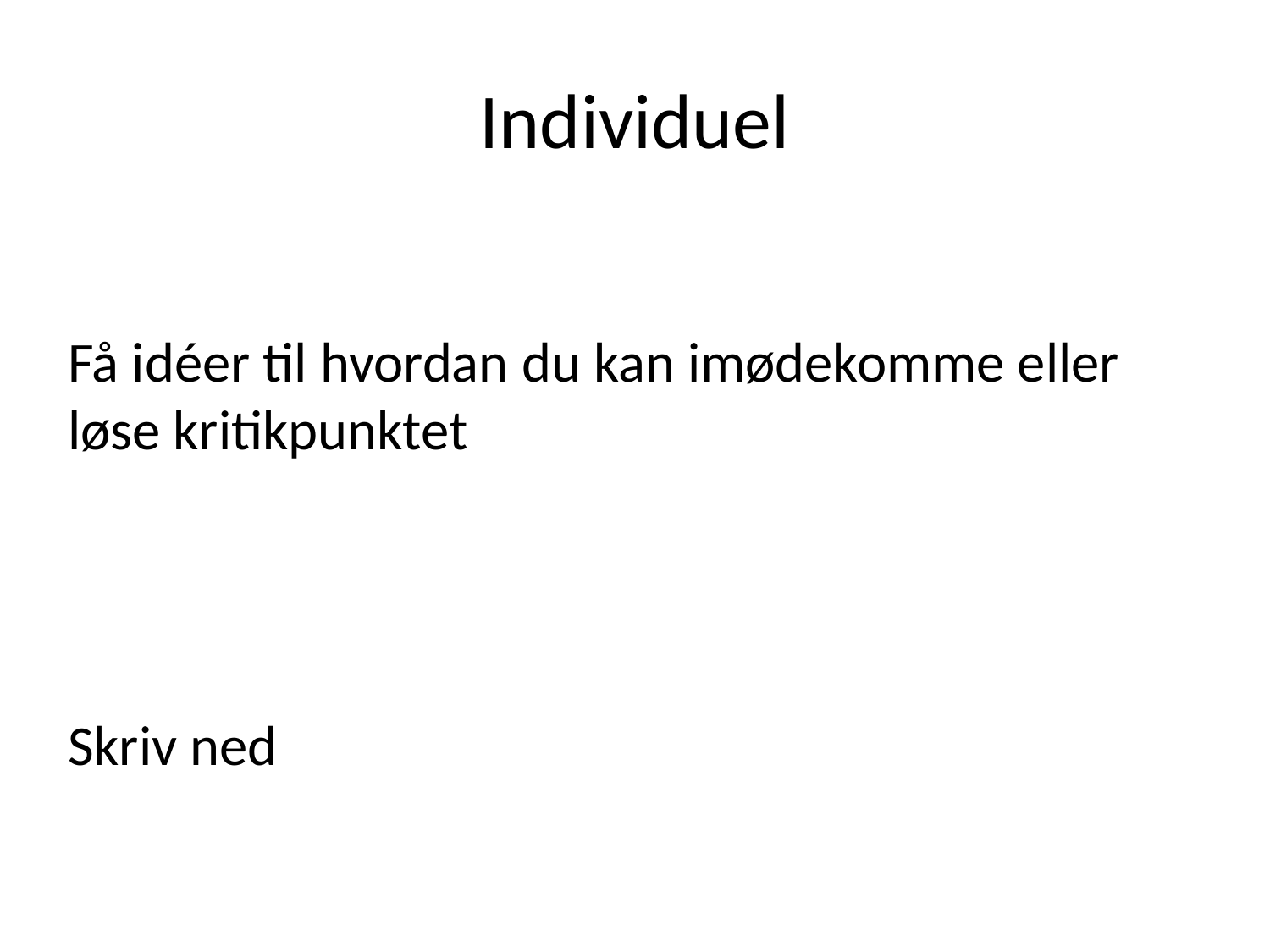

# Individuel
Få idéer til hvordan du kan imødekomme eller løse kritikpunktet

Skriv ned